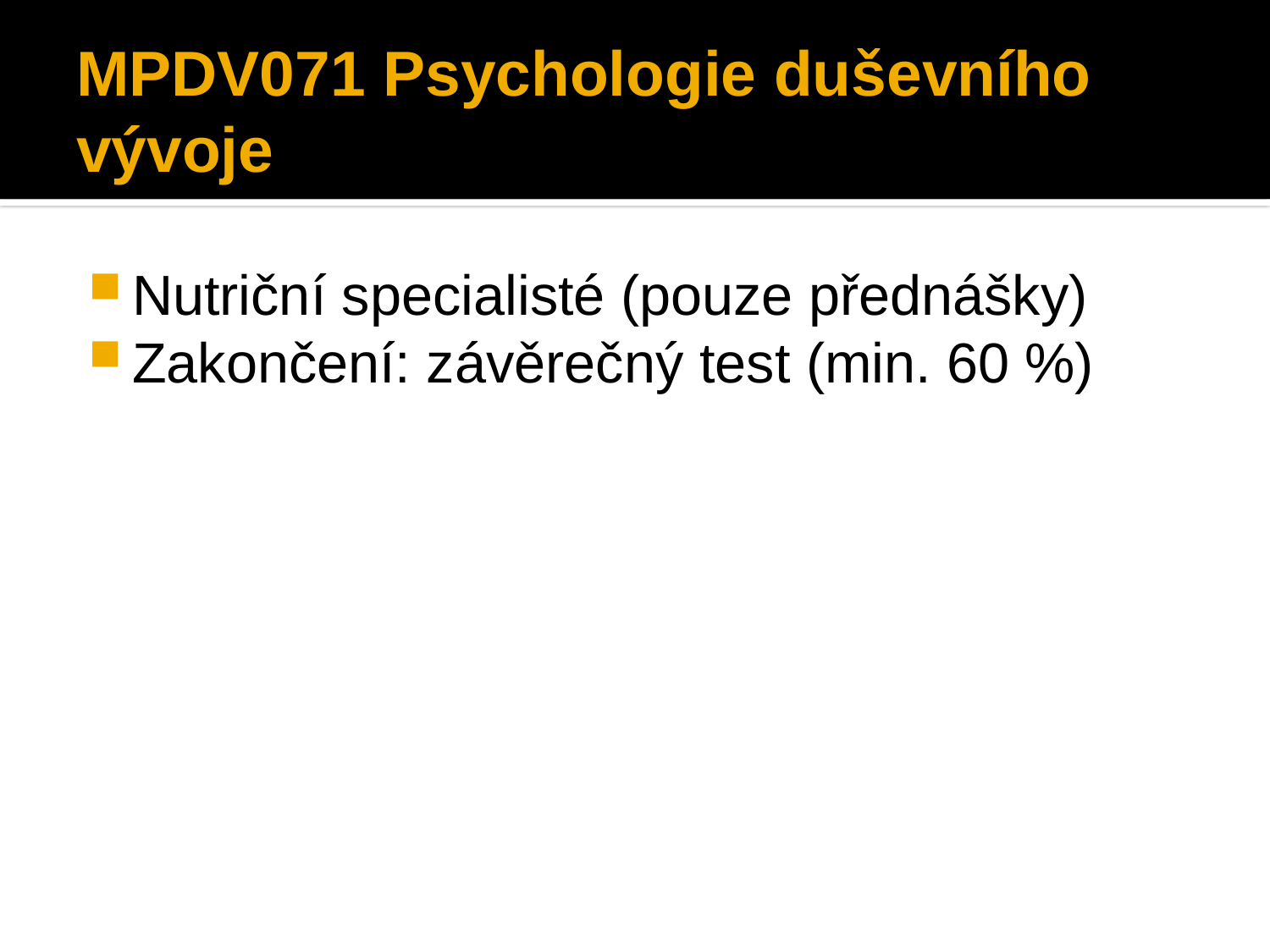

# MPDV071 Psychologie duševního vývoje
Nutriční specialisté (pouze přednášky)
Zakončení: závěrečný test (min. 60 %)